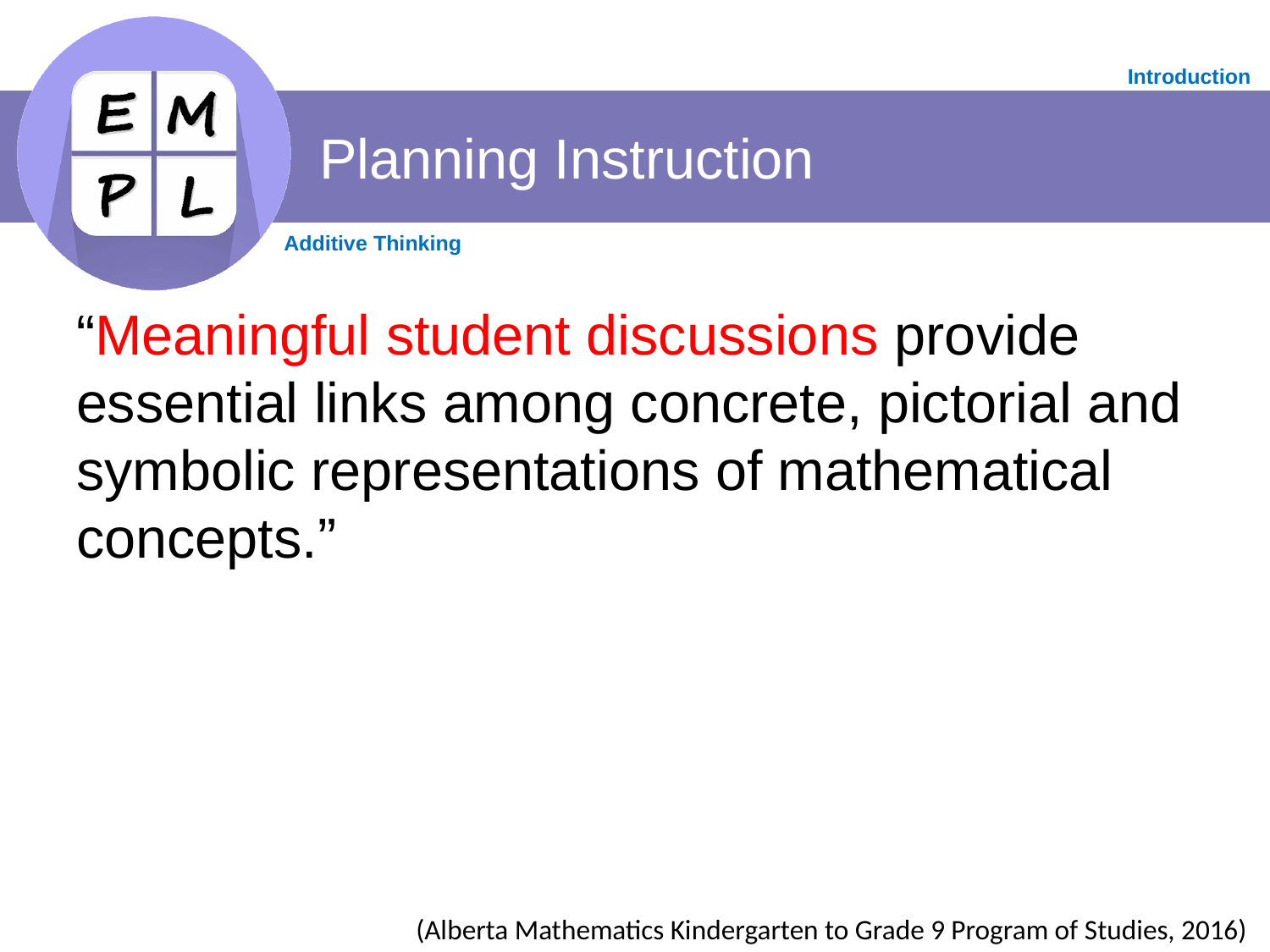

# Planning Instruction
“Meaningful student discussions provide essential links among concrete, pictorial and symbolic representations of mathematical concepts.”
(Alberta Mathematics Kindergarten to Grade 9 Program of Studies, 2016)